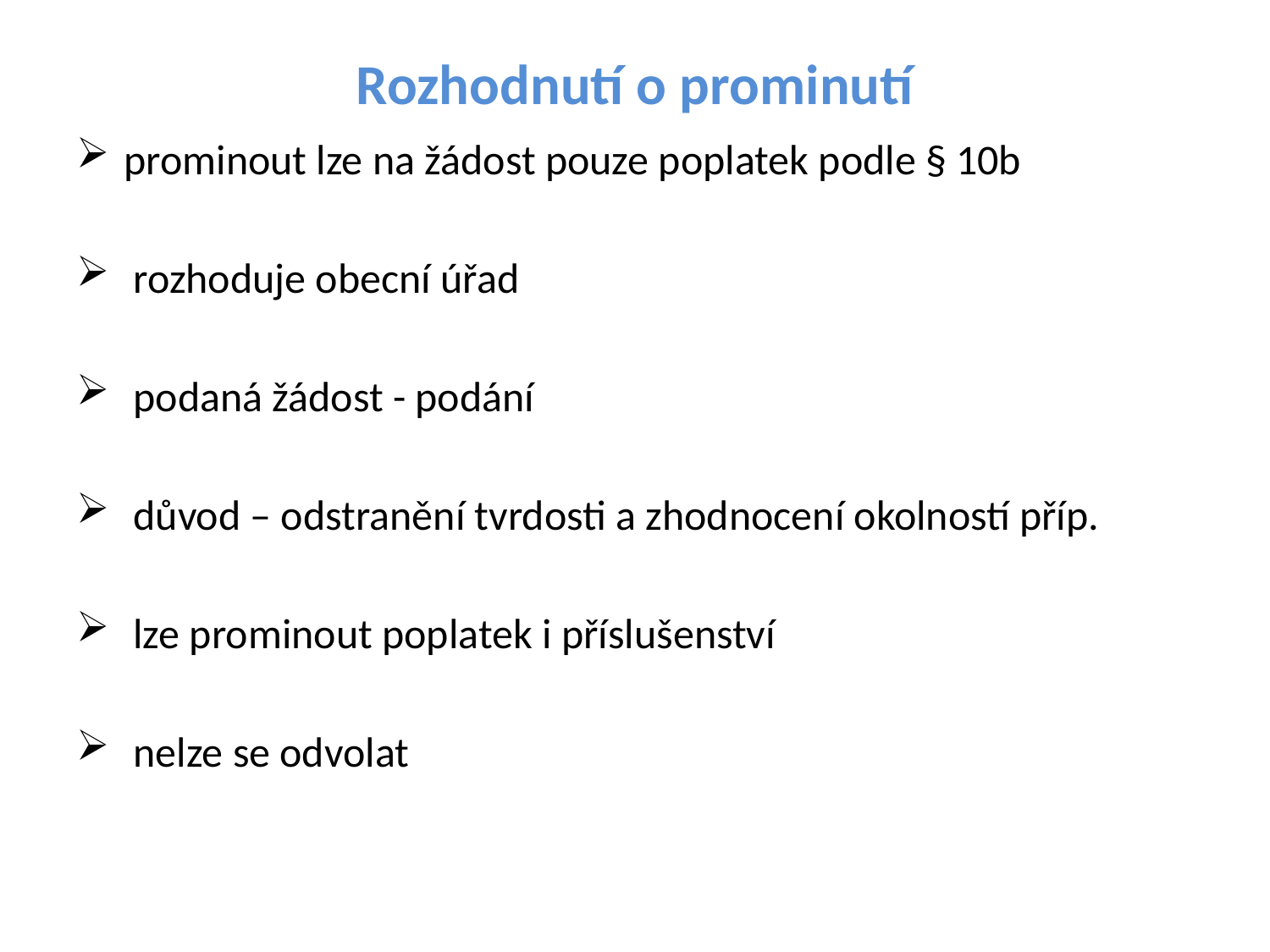

# Rozhodnutí o prominutí
prominout lze na žádost pouze poplatek podle § 10b

 rozhoduje obecní úřad

 podaná žádost - podání

 důvod – odstranění tvrdosti a zhodnocení okolností příp.

 lze prominout poplatek i příslušenství

 nelze se odvolat